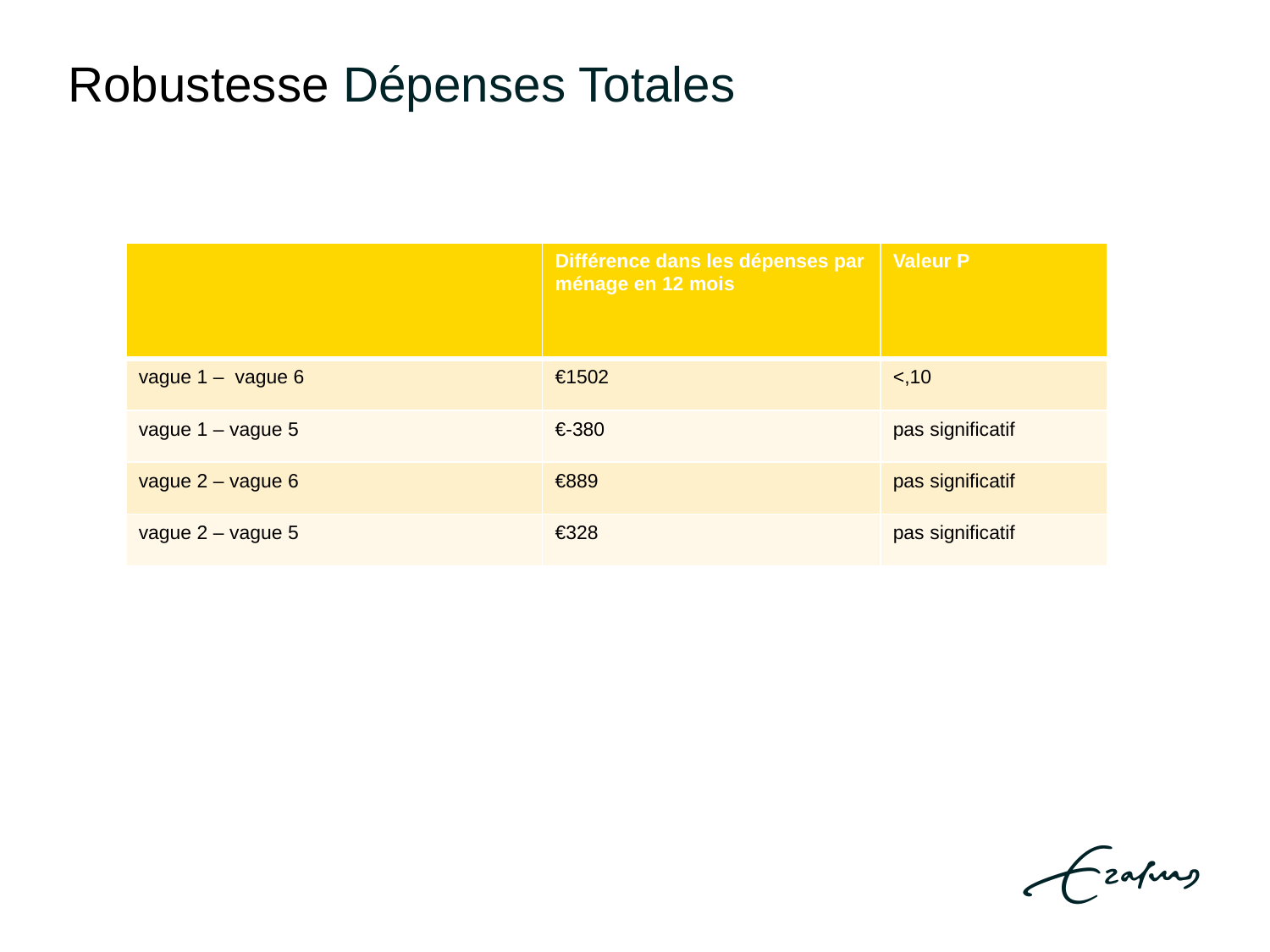

# Robustesse Dépenses Totales
|  | Différence dans les dépenses par ménage en 12 mois | Valeur P |
| --- | --- | --- |
| vague 1 – vague 6 | €1502 | <,10 |
| vague 1 – vague 5 | €-380 | pas significatif |
| vague 2 – vague 6 | €889 | pas significatif |
| vague 2 – vague 5 | €328 | pas significatif |